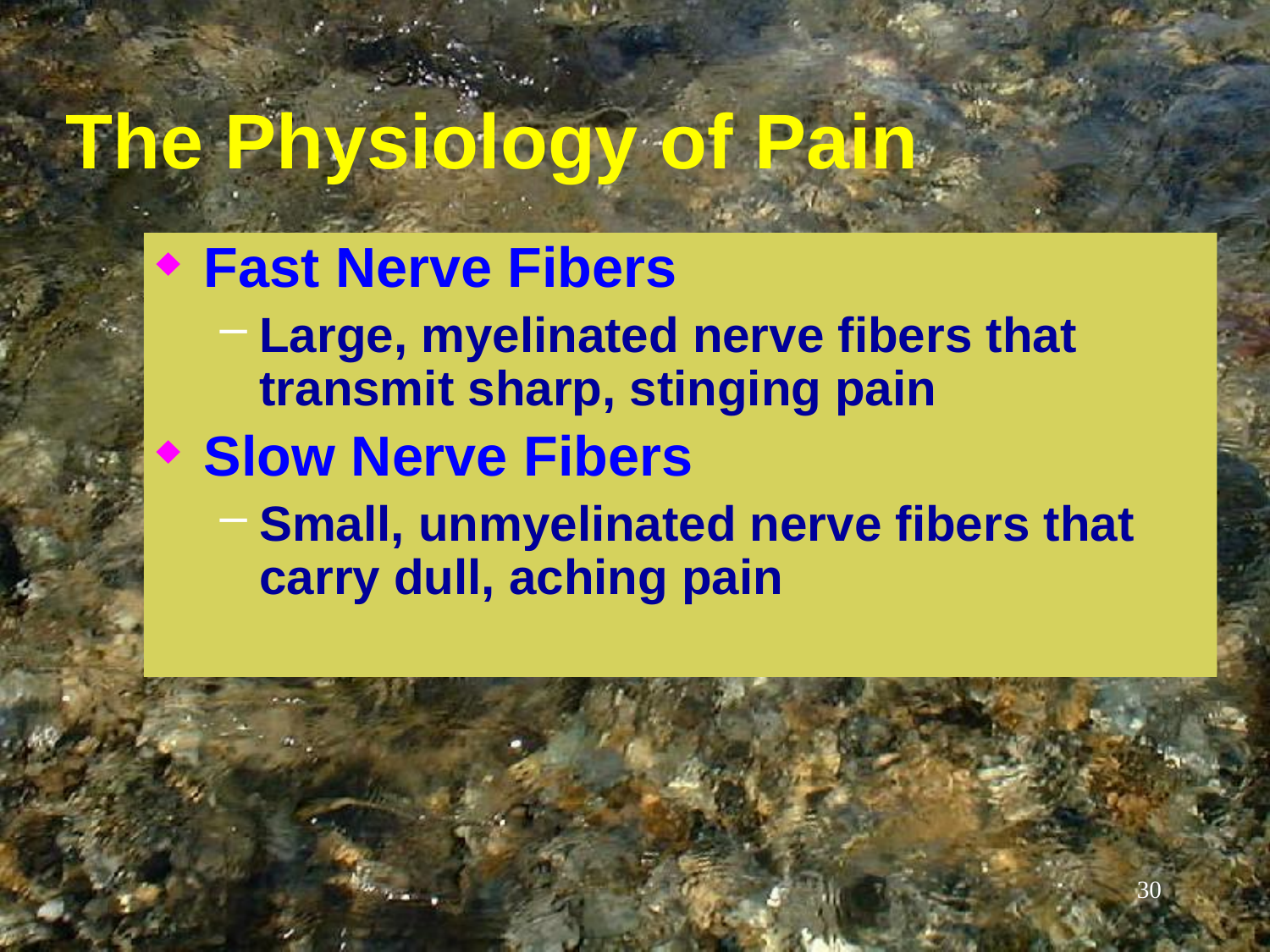

# The Physiology of Pain
Fast Nerve Fibers
Large, myelinated nerve fibers that transmit sharp, stinging pain
Slow Nerve Fibers
Small, unmyelinated nerve fibers that carry dull, aching pain
30